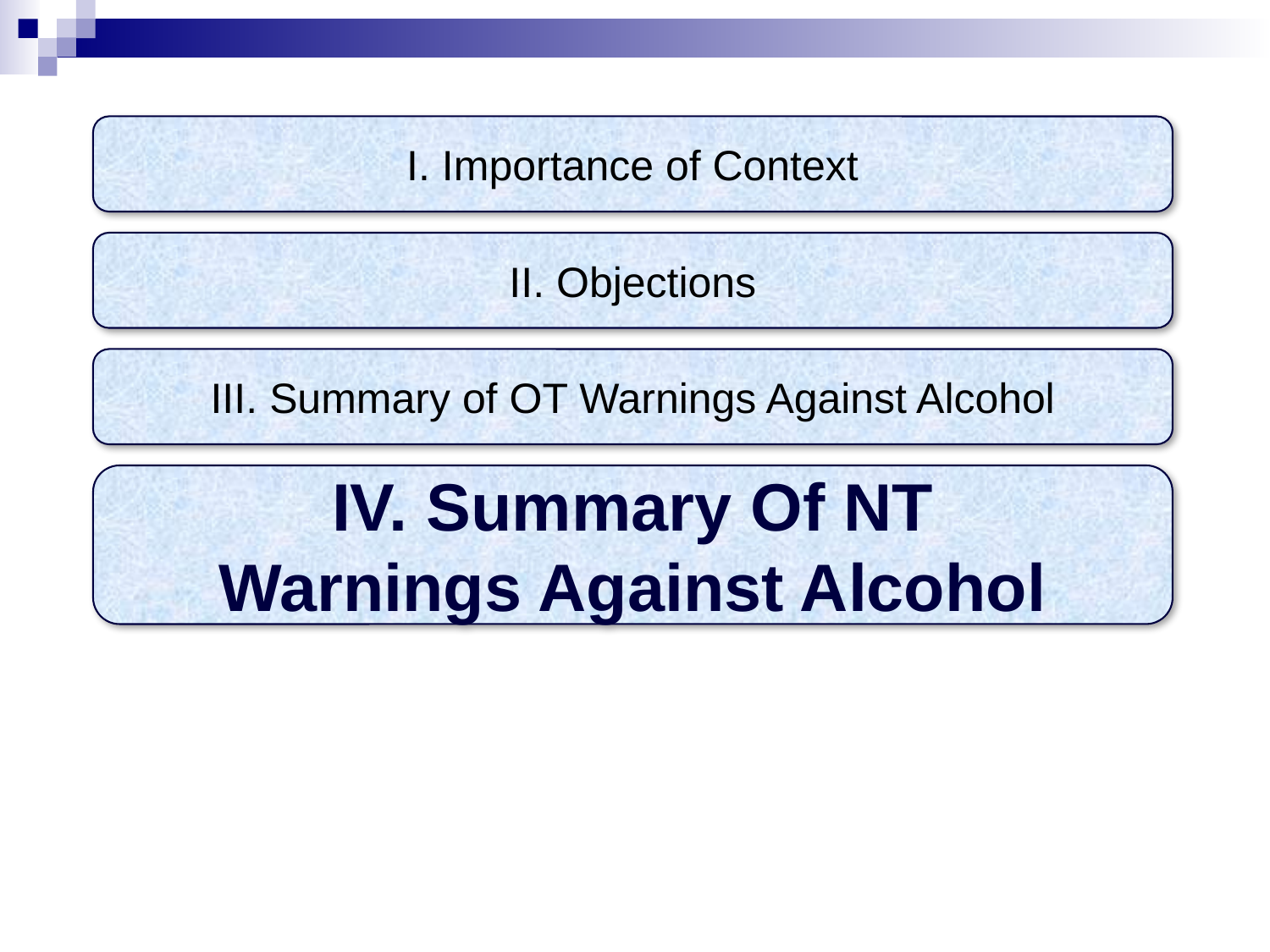

I. Importance of Context
II. Objections
III. Summary of OT Warnings Against Alcohol
IV. Summary Of NT
Warnings Against Alcohol